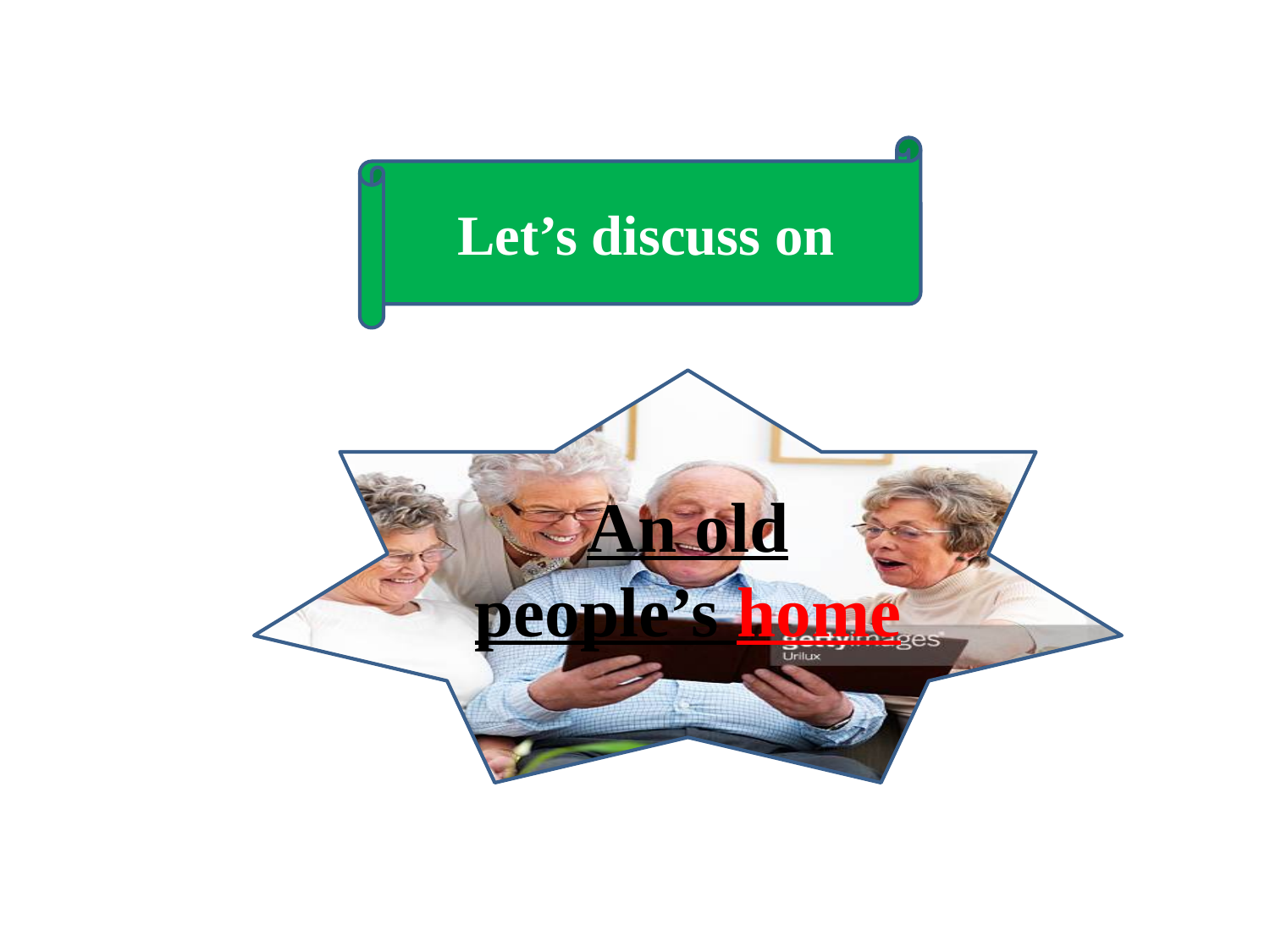

Let’s discuss on
An old people’s home